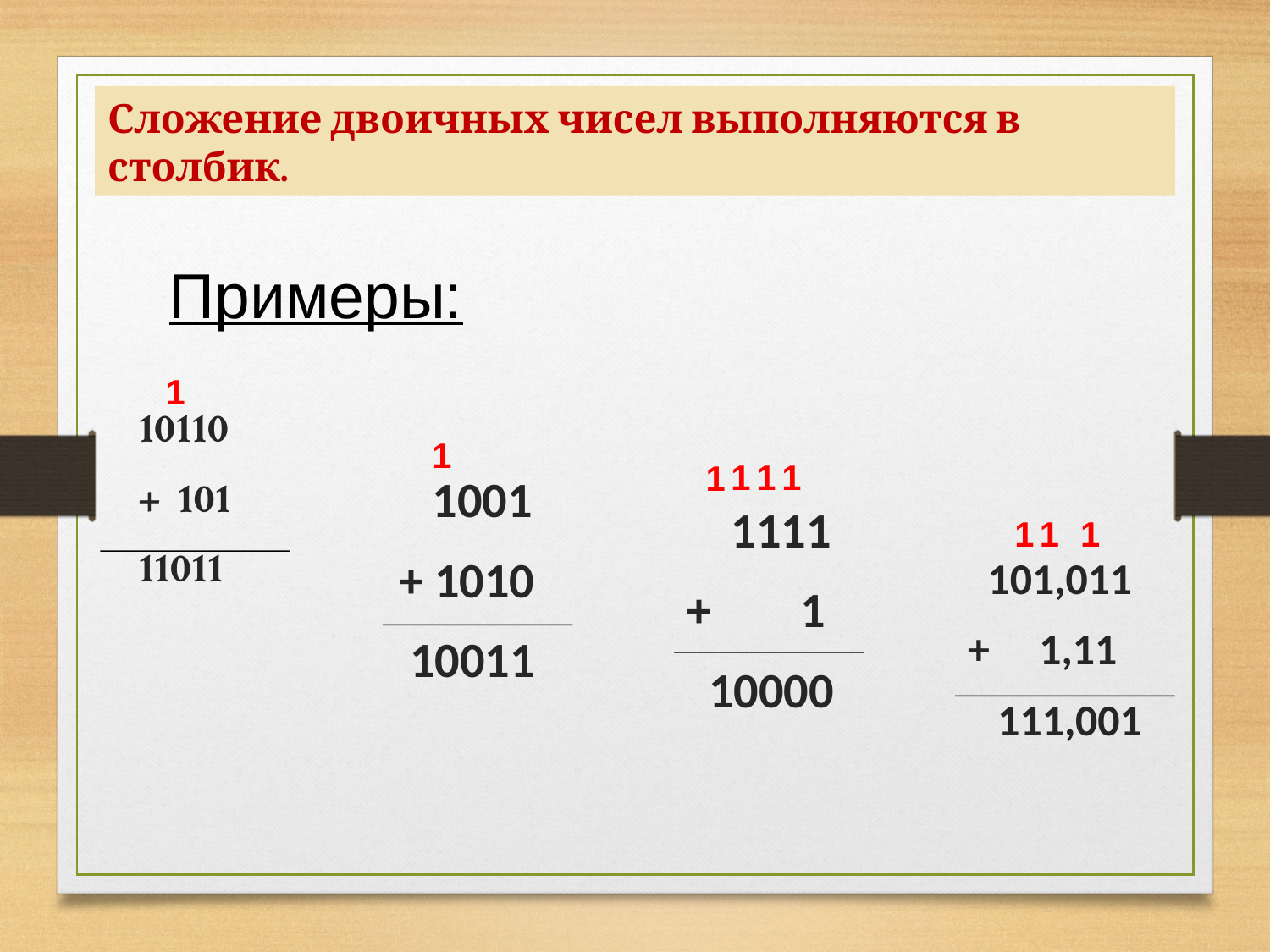

# Сложение двоичных чисел выполняются в столбик.
Примеры:
1
10110
+  101
11011
1
1
1
1
1
   1001
+ 1010
 10011
    1111
+        1
  10000
1
1
1
  101,011
+     1,11
   111,001